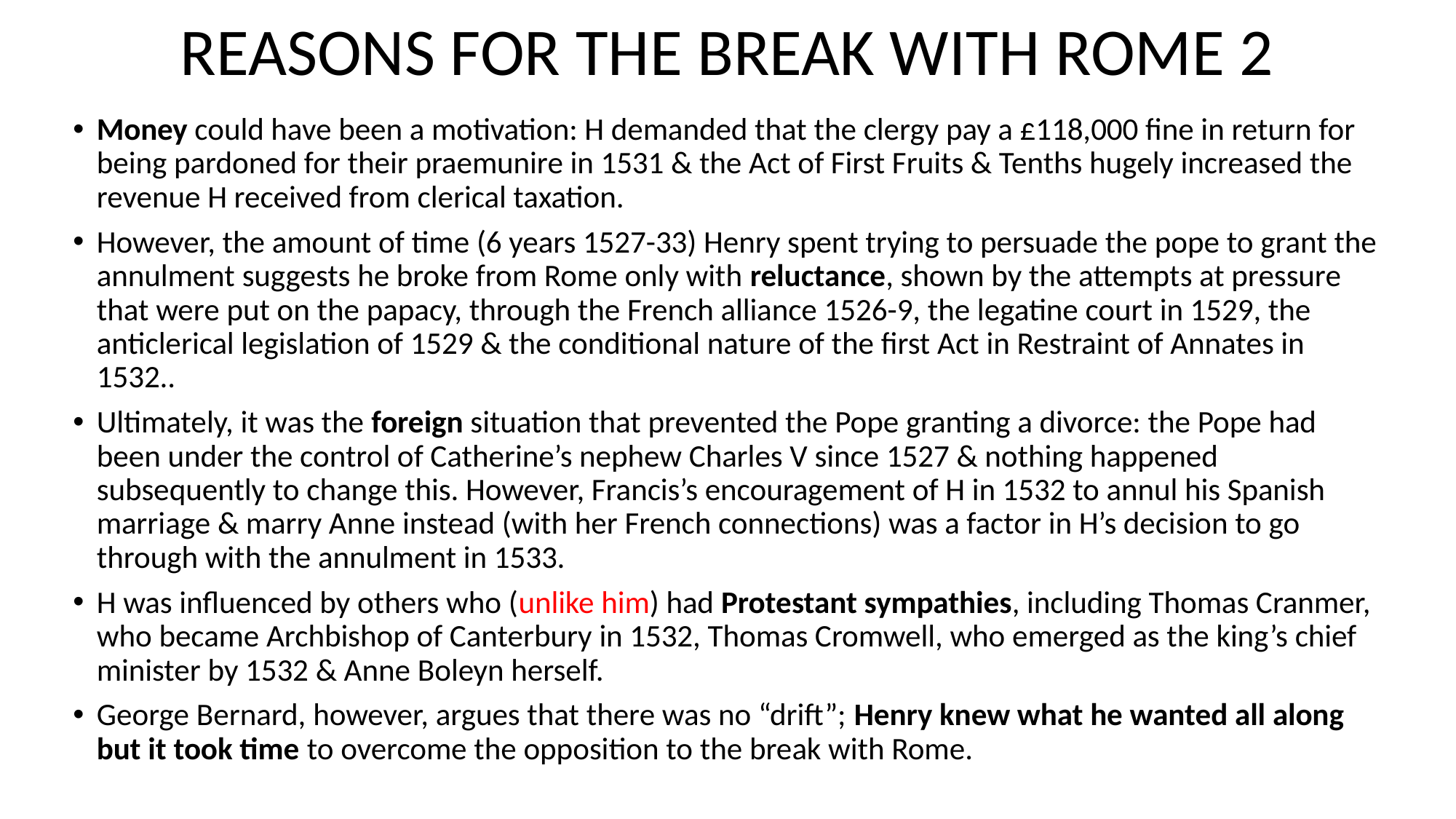

# REASONS FOR THE BREAK WITH ROME 2
Money could have been a motivation: H demanded that the clergy pay a £118,000 fine in return for being pardoned for their praemunire in 1531 & the Act of First Fruits & Tenths hugely increased the revenue H received from clerical taxation.
However, the amount of time (6 years 1527-33) Henry spent trying to persuade the pope to grant the annulment suggests he broke from Rome only with reluctance, shown by the attempts at pressure that were put on the papacy, through the French alliance 1526-9, the legatine court in 1529, the anticlerical legislation of 1529 & the conditional nature of the first Act in Restraint of Annates in 1532..
Ultimately, it was the foreign situation that prevented the Pope granting a divorce: the Pope had been under the control of Catherine’s nephew Charles V since 1527 & nothing happened subsequently to change this. However, Francis’s encouragement of H in 1532 to annul his Spanish marriage & marry Anne instead (with her French connections) was a factor in H’s decision to go through with the annulment in 1533.
H was influenced by others who (unlike him) had Protestant sympathies, including Thomas Cranmer, who became Archbishop of Canterbury in 1532, Thomas Cromwell, who emerged as the king’s chief minister by 1532 & Anne Boleyn herself.
George Bernard, however, argues that there was no “drift”; Henry knew what he wanted all along but it took time to overcome the opposition to the break with Rome.